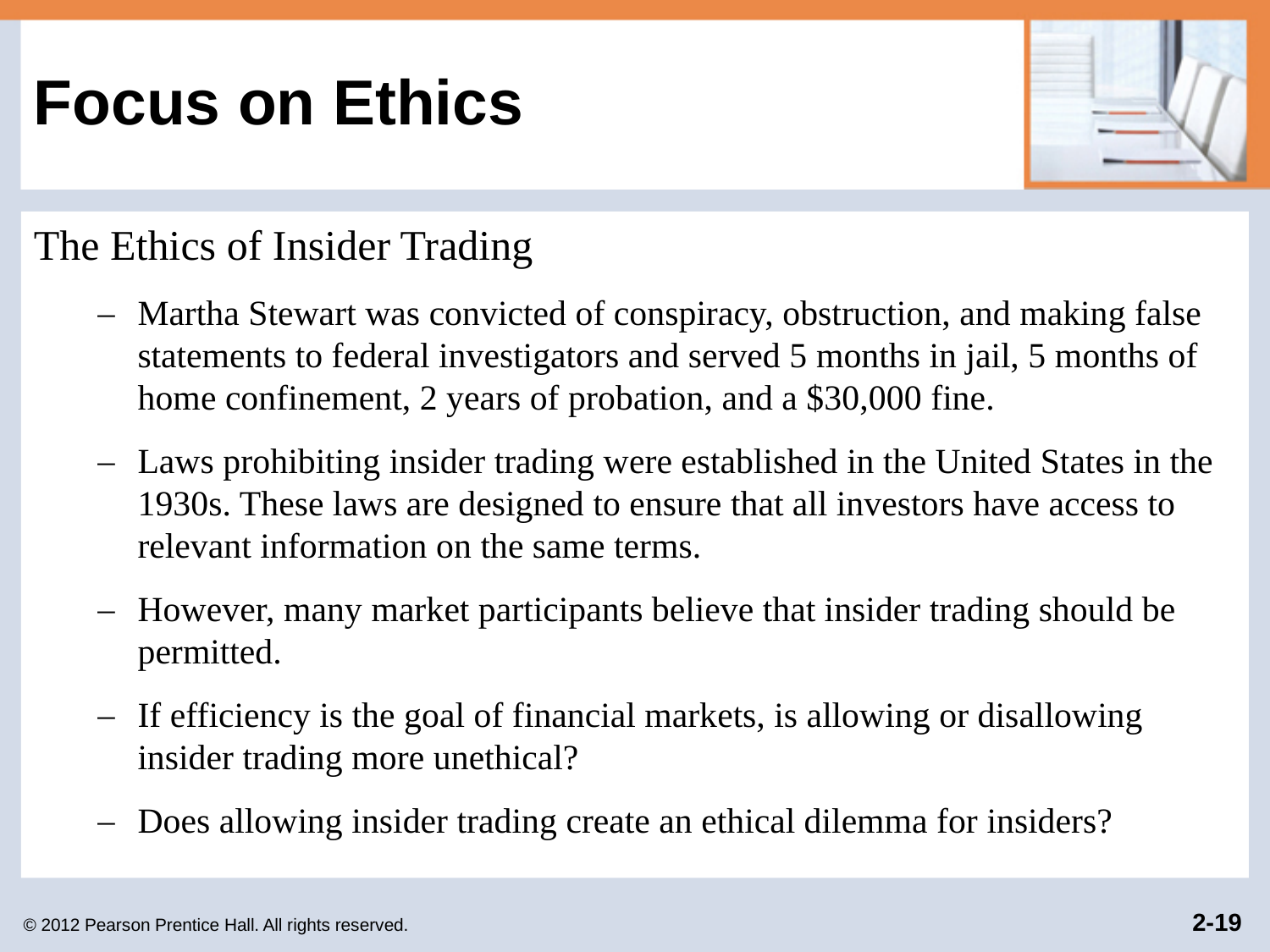

# Focus on Ethics
The Ethics of Insider Trading
Martha Stewart was convicted of conspiracy, obstruction, and making false statements to federal investigators and served 5 months in jail, 5 months of home confinement, 2 years of probation, and a $30,000 fine.
Laws prohibiting insider trading were established in the United States in the 1930s. These laws are designed to ensure that all investors have access to relevant information on the same terms.
However, many market participants believe that insider trading should be permitted.
If efficiency is the goal of financial markets, is allowing or disallowing insider trading more unethical?
Does allowing insider trading create an ethical dilemma for insiders?
© 2012 Pearson Prentice Hall. All rights reserved.
2-19